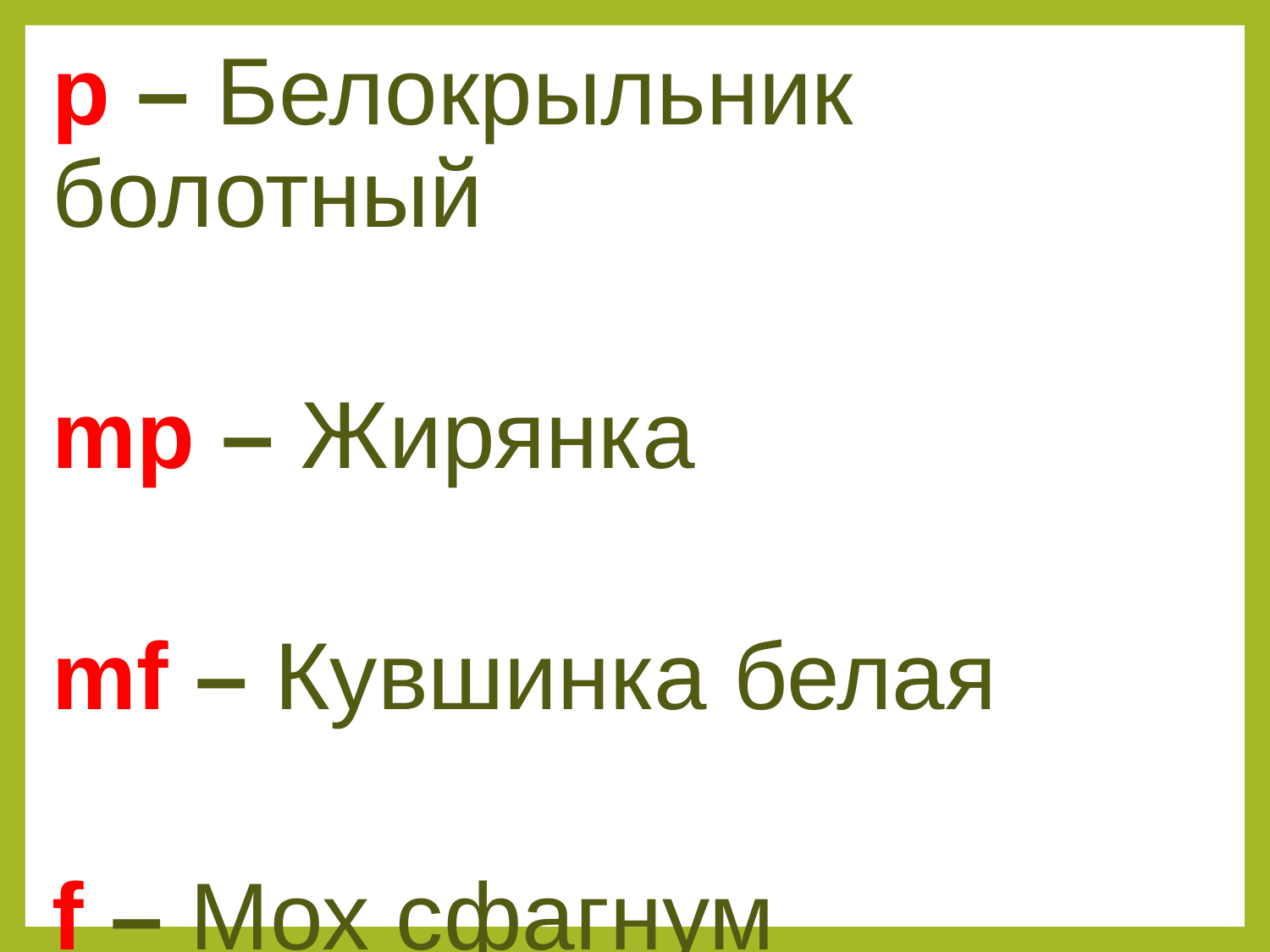

p – Белокрыльник болотный

mp – Жирянка

mf – Кувшинка белая

f – Мох сфагнум
#